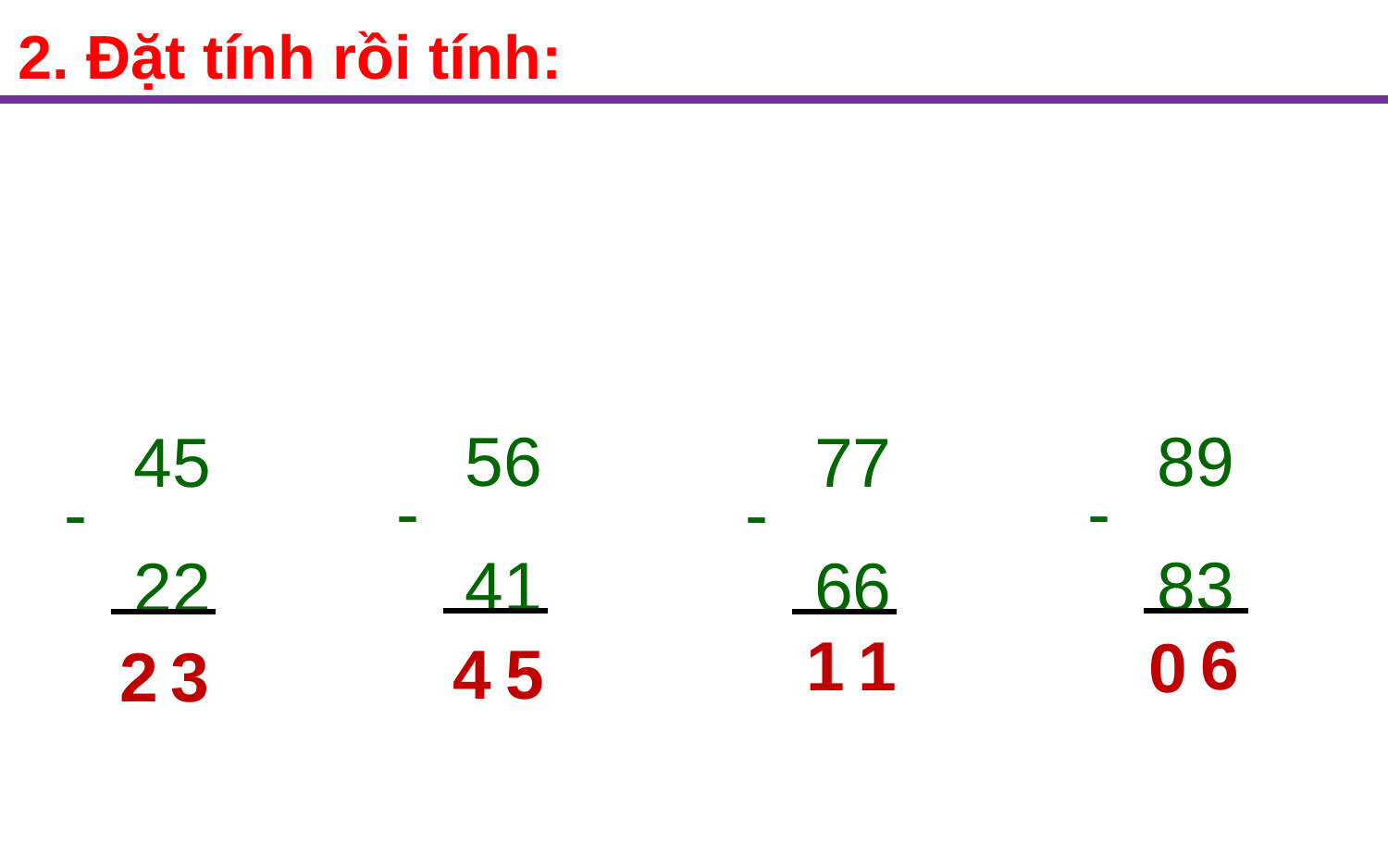

2. Đặt tính rồi tính:
56
41
89
83
45
22
77
66
-
-
-
-
6
1
1
0
4
5
2
3